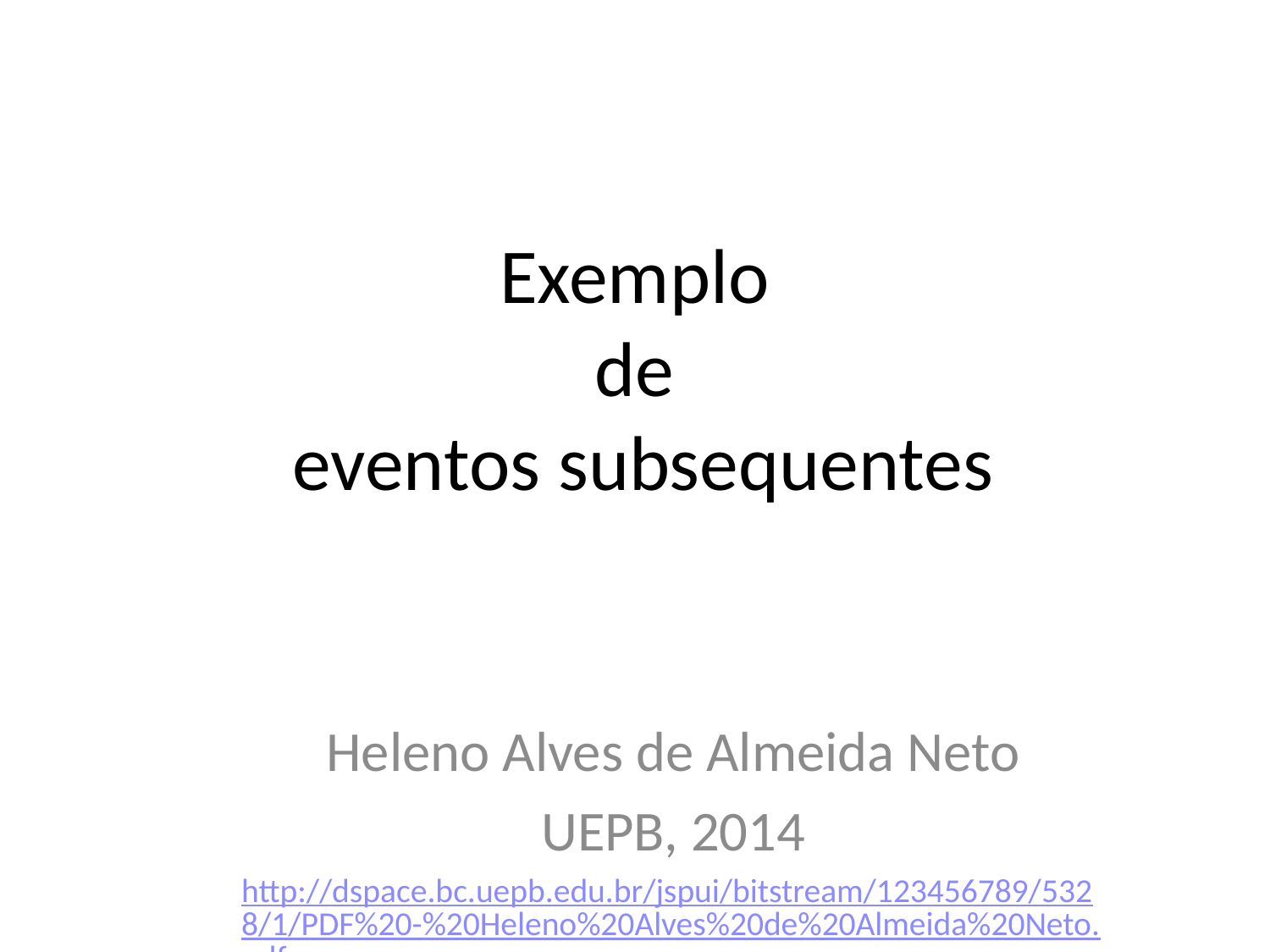

# Exemplo de eventos subsequentes
Heleno Alves de Almeida Neto
UEPB, 2014
http://dspace.bc.uepb.edu.br/jspui/bitstream/123456789/5328/1/PDF%20-%20Heleno%20Alves%20de%20Almeida%20Neto.pdf